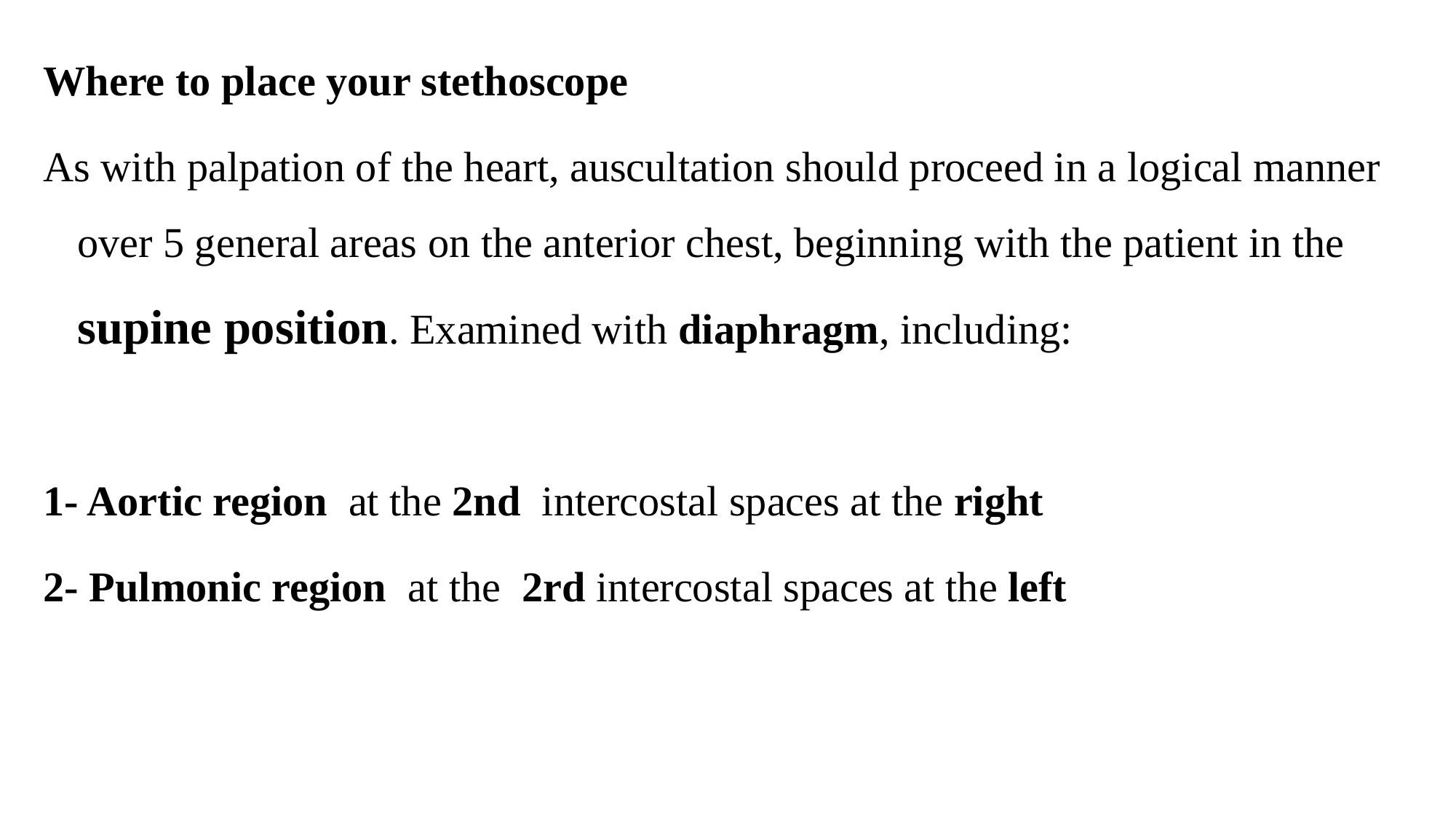

Where to place your stethoscope
As with palpation of the heart, auscultation should proceed in a logical manner over 5 general areas on the anterior chest, beginning with the patient in the supine position. Examined with diaphragm, including:

1- Aortic region  at the 2nd  intercostal spaces at the right
2- Pulmonic region  at the  2rd intercostal spaces at the left